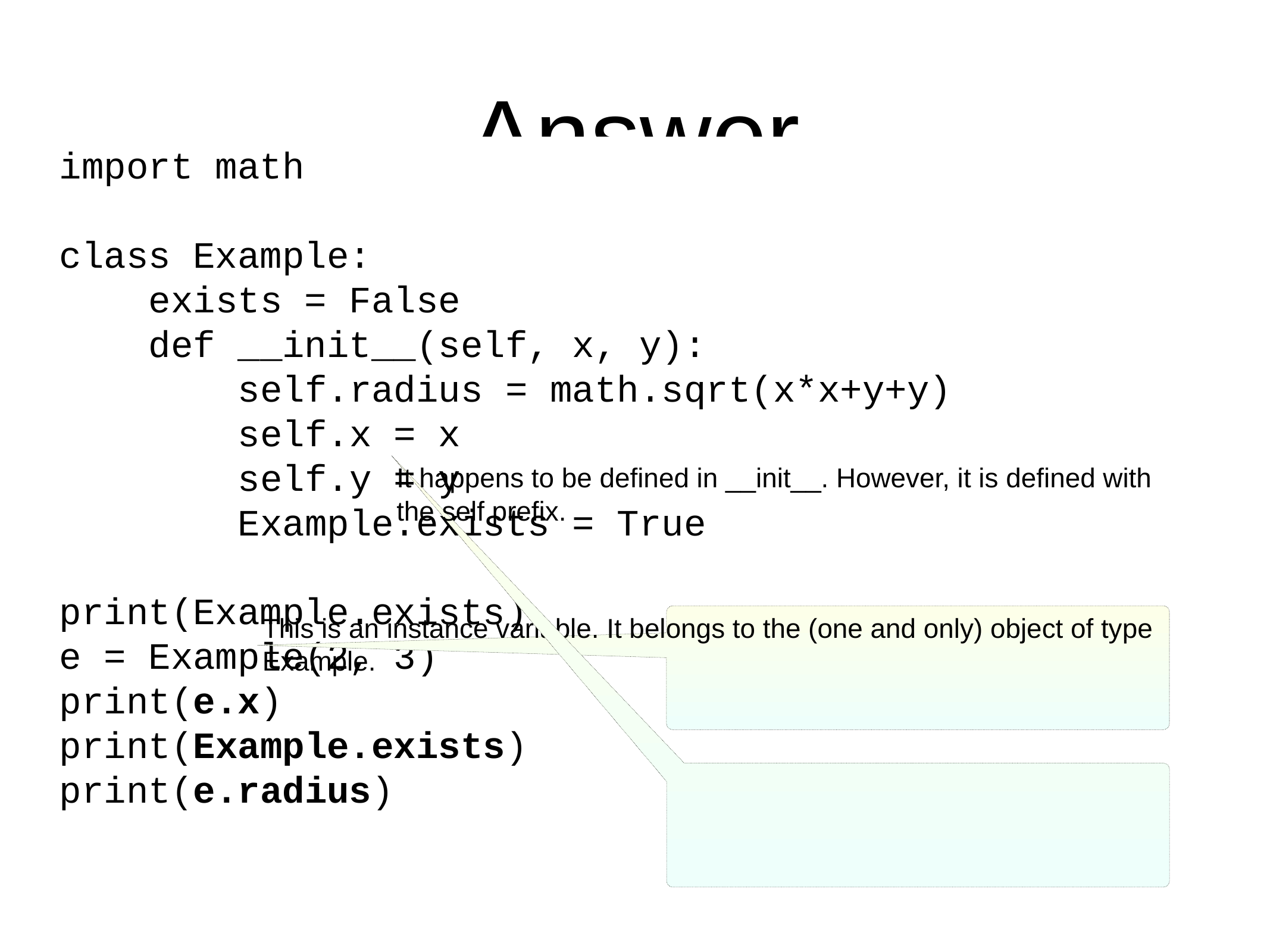

# Answer
import math

class Example:
    exists = False
    def __init__(self, x, y):
        self.radius = math.sqrt(x*x+y+y)
        self.x = x
        self.y = y
        Example.exists = True

print(Example.exists)
e = Example(2, 3)
print(e.x)
print(Example.exists)
print(e.radius)
It happens to be defined in __init__. However, it is defined with the self prefix.
This is an instance variable. It belongs to the (one and only) object of type Example.